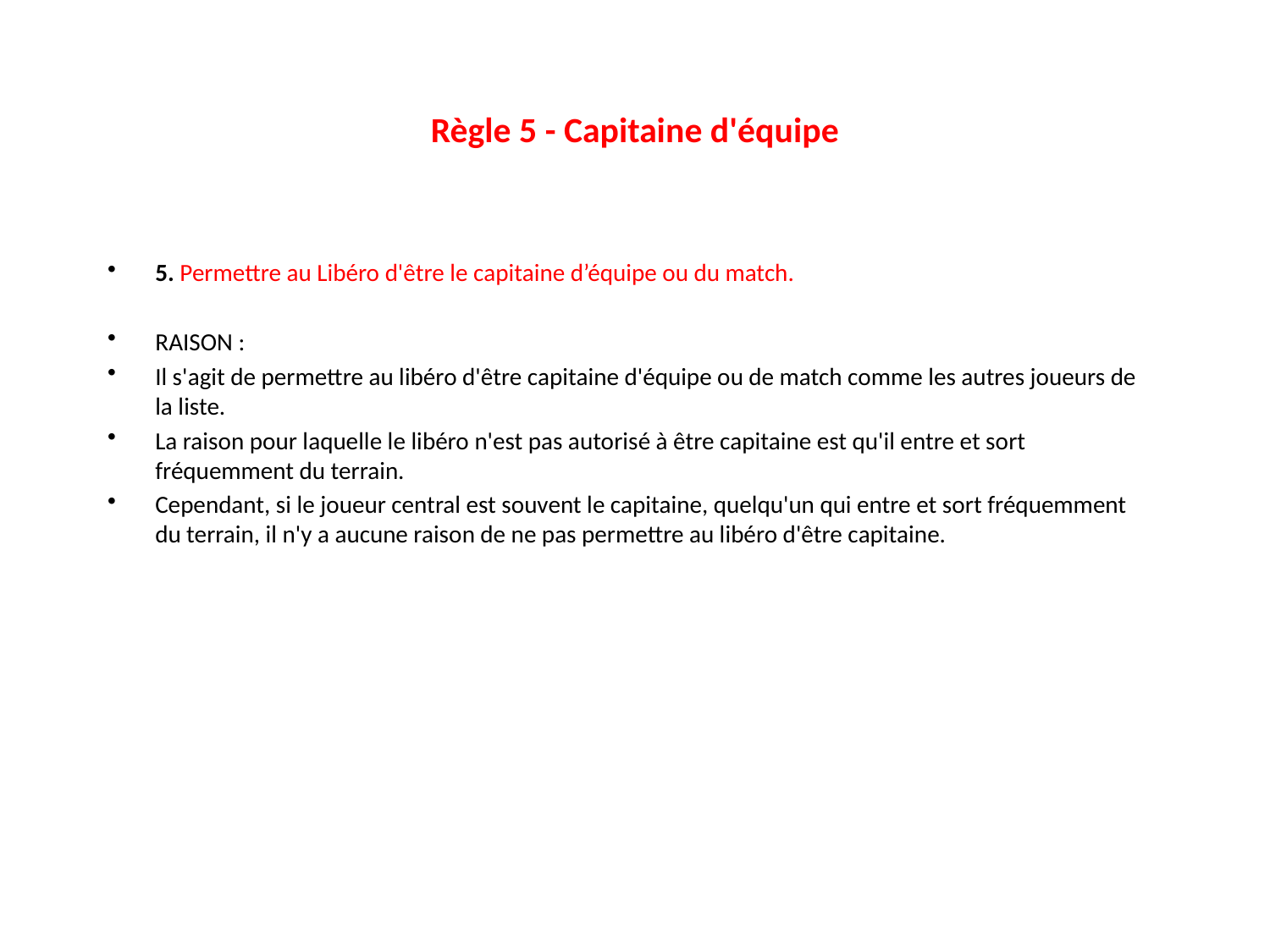

# Règle 5 - Capitaine d'équipe

5. Permettre au Libéro d'être le capitaine d’équipe ou du match.

RAISON :
Il s'agit de permettre au libéro d'être capitaine d'équipe ou de match comme les autres joueurs de la liste.
La raison pour laquelle le libéro n'est pas autorisé à être capitaine est qu'il entre et sort fréquemment du terrain.
Cependant, si le joueur central est souvent le capitaine, quelqu'un qui entre et sort fréquemment du terrain, il n'y a aucune raison de ne pas permettre au libéro d'être capitaine.